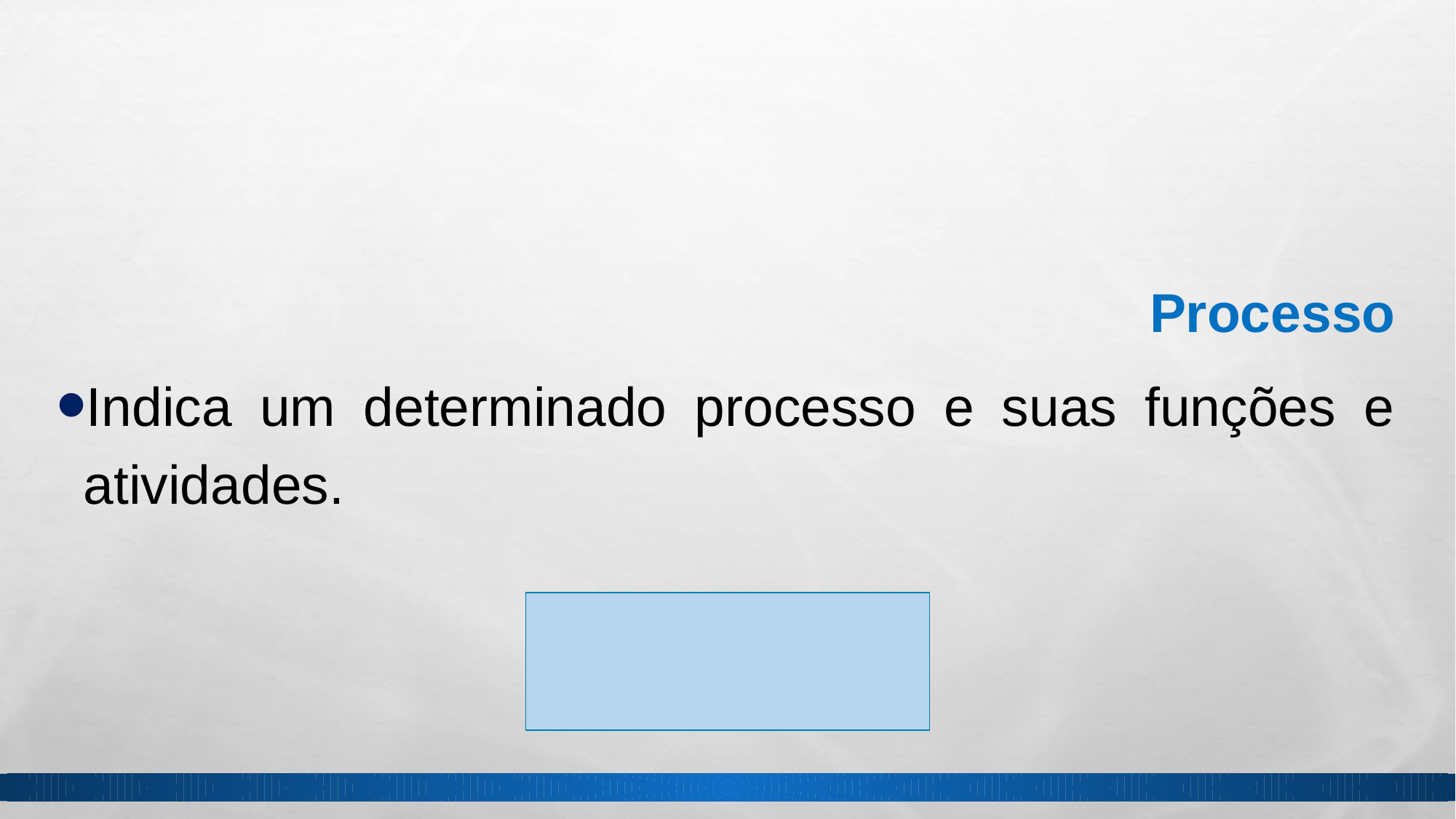

Processo
Indica um determinado processo e suas funções e atividades.